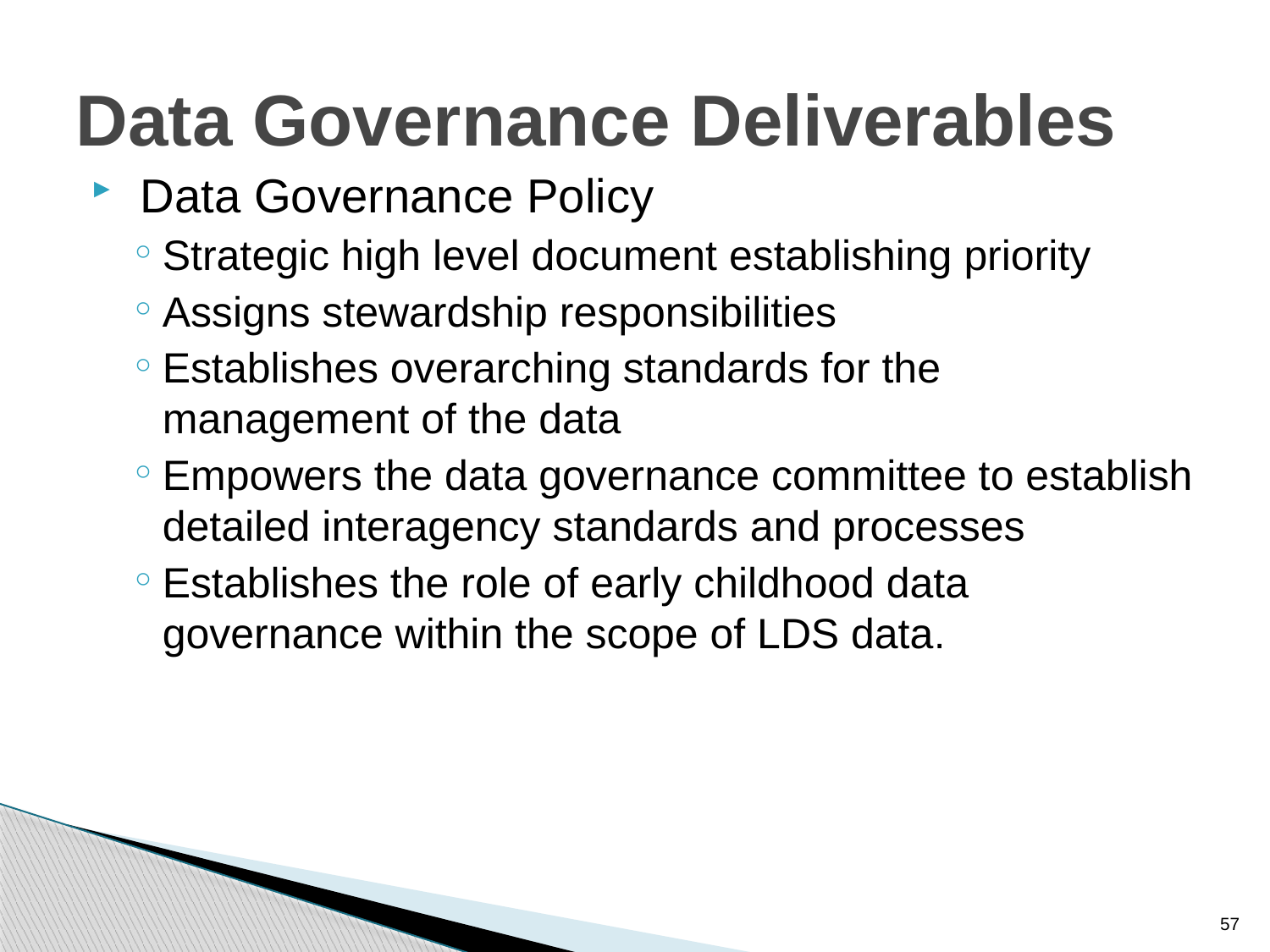

# Data Governance Deliverables
 Data Governance Policy
Strategic high level document establishing priority
Assigns stewardship responsibilities
Establishes overarching standards for the management of the data
Empowers the data governance committee to establish detailed interagency standards and processes
Establishes the role of early childhood data governance within the scope of LDS data.
57